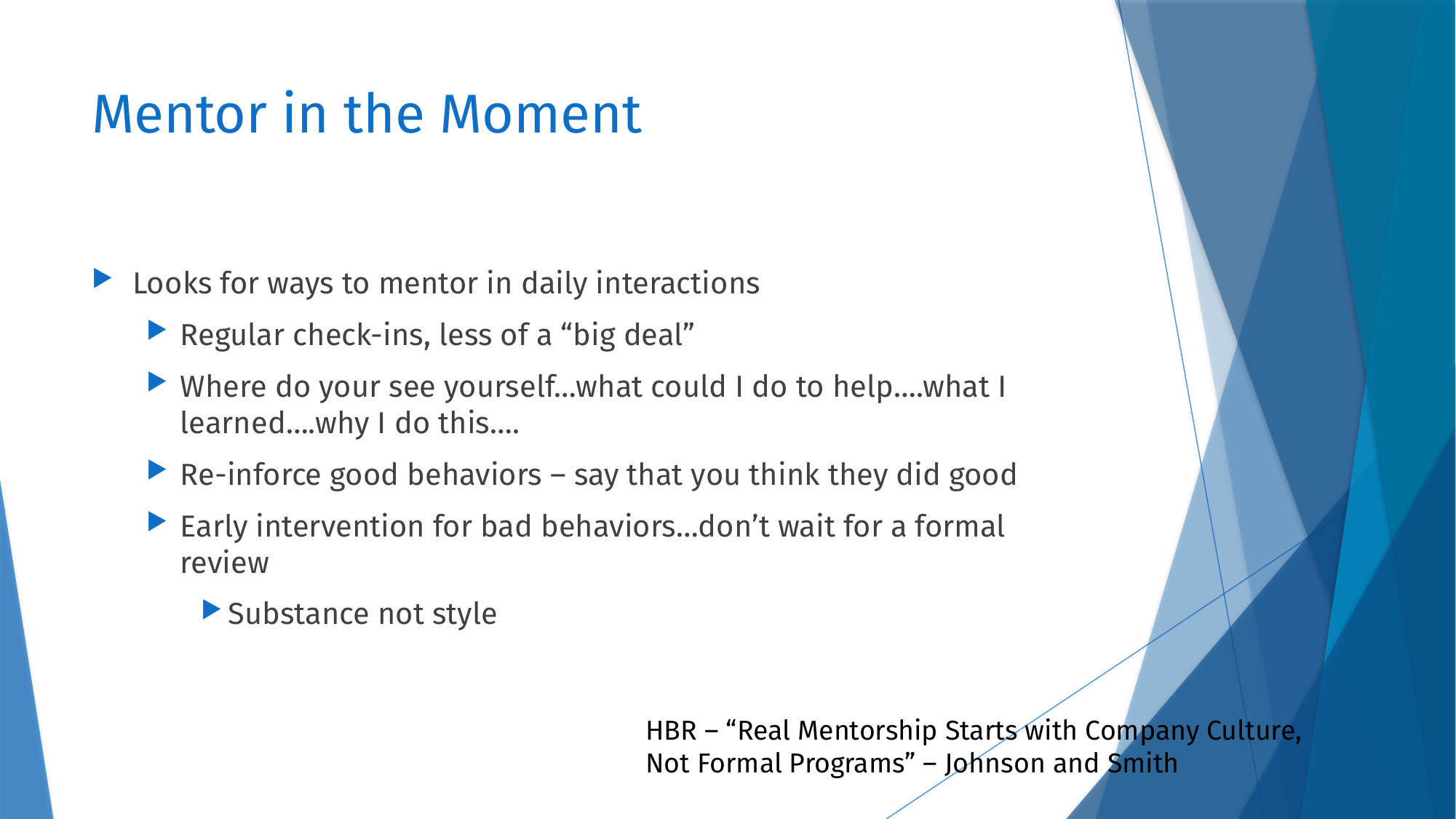

# Mentor in the Moment
Looks for ways to mentor in daily interactions
Regular check-ins, less of a “big deal”
Where do your see yourself…what could I do to help….what I learned….why I do this….
Re-inforce good behaviors – say that you think they did good
Early intervention for bad behaviors…don’t wait for a formal review
Substance not style
HBR – “Real Mentorship Starts with Company Culture, Not Formal Programs” – Johnson and Smith